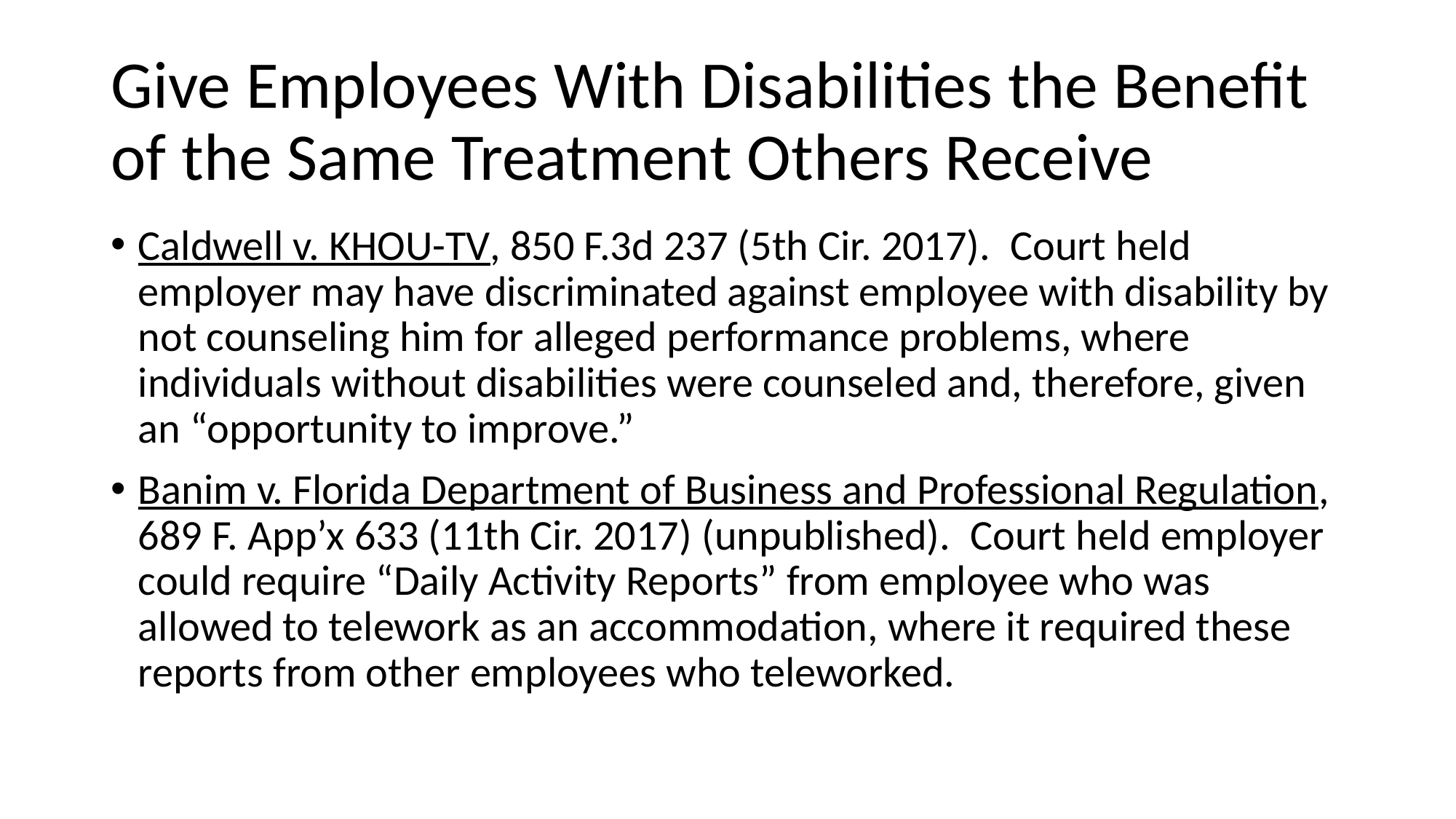

# Give Employees With Disabilities the Benefit of the Same Treatment Others Receive
Caldwell v. KHOU-TV, 850 F.3d 237 (5th Cir. 2017).  Court held  employer may have discriminated against employee with disability by not counseling him for alleged performance problems, where individuals without disabilities were counseled and, therefore, given an “opportunity to improve.”
Banim v. Florida Department of Business and Professional Regulation, 689 F. App’x 633 (11th Cir. 2017) (unpublished).  Court held employer could require “Daily Activity Reports” from employee who was allowed to telework as an accommodation, where it required these reports from other employees who teleworked.